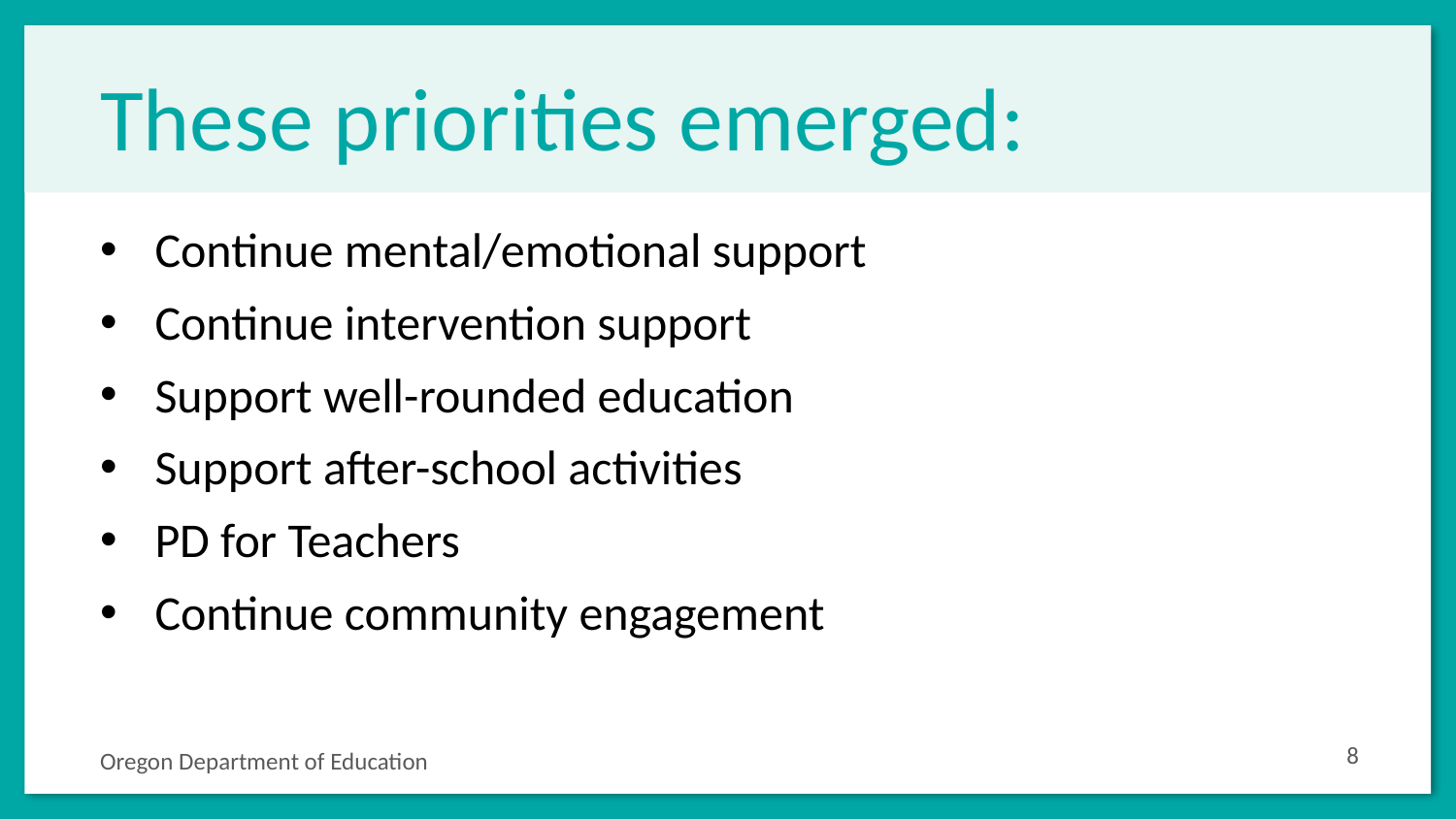

# These priorities emerged:
Continue mental/emotional support
Continue intervention support
Support well-rounded education
Support after-school activities
PD for Teachers
Continue community engagement
8